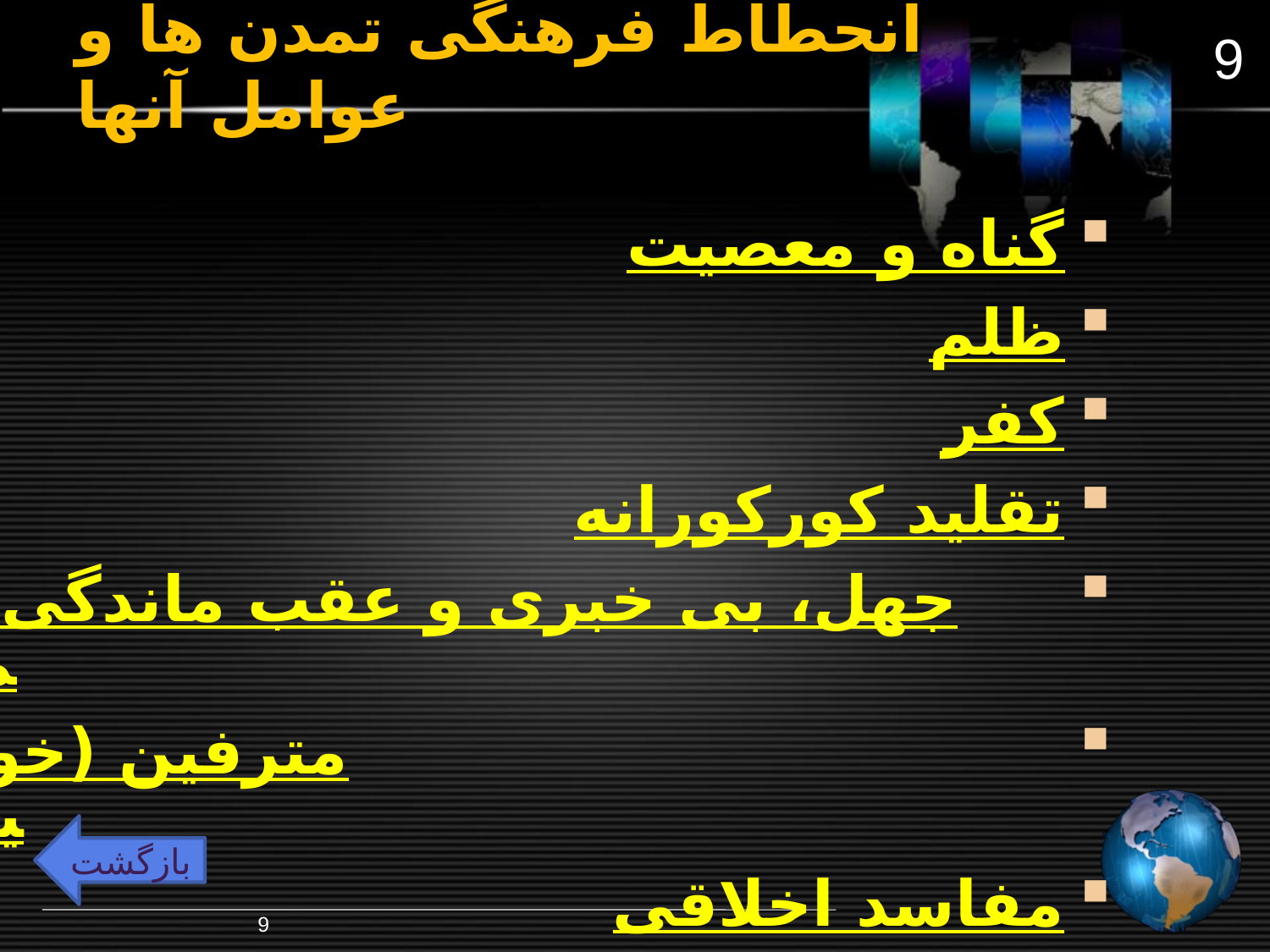

9
# انحطاط فرهنگی تمدن ها و عوامل آنها
گناه و معصیت
ظلم
کفر
تقلید کورکورانه
جهل، بی خبری و عقب ماندگی علمی
مترفین (خوشگذران ها) و دین ستیزی سردمداران اجتماع
مفاسد اخلاقی

بازگشت
9